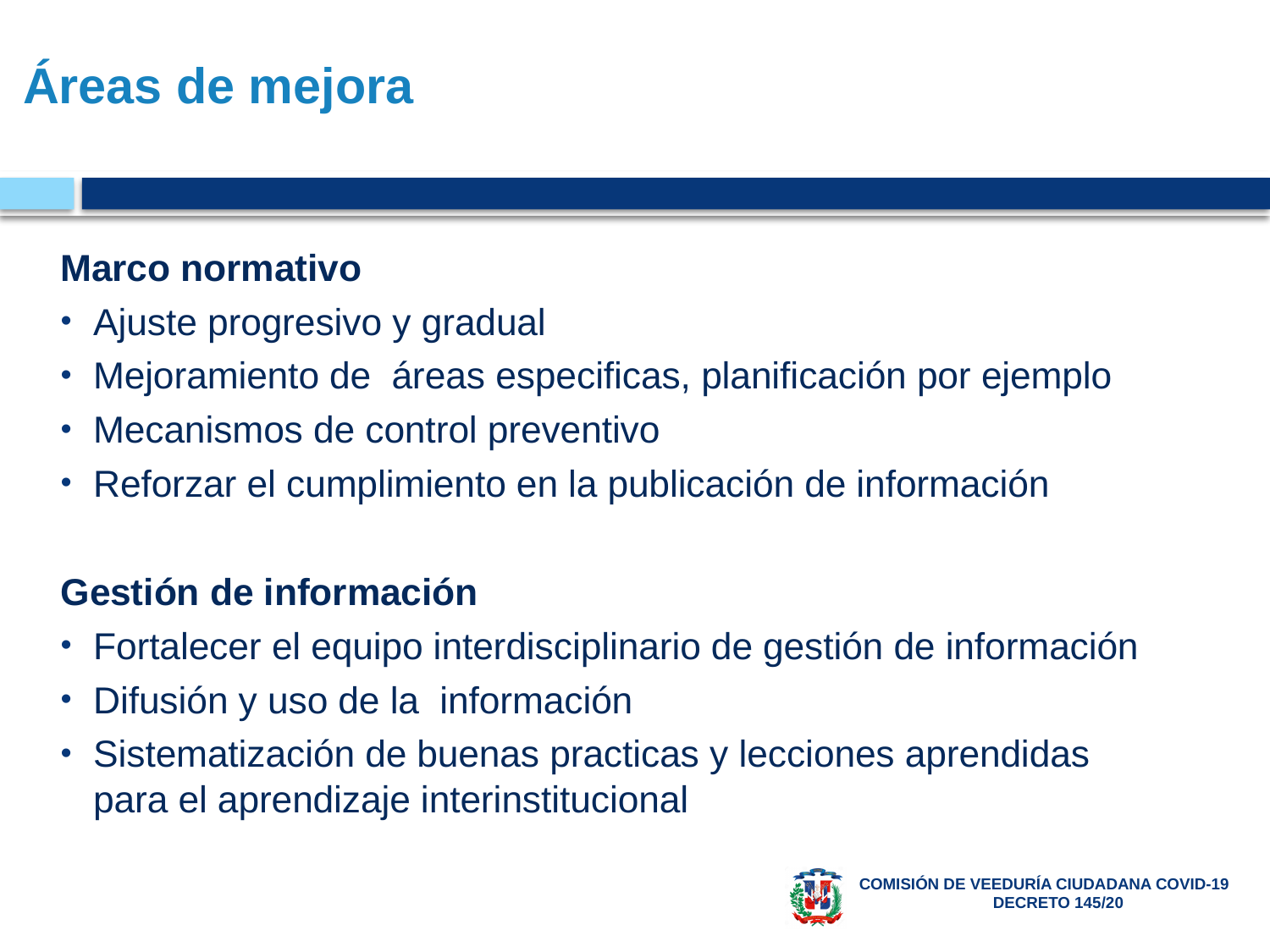

# Áreas de mejora
Marco normativo
Ajuste progresivo y gradual
Mejoramiento de  áreas especificas, planificación por ejemplo
Mecanismos de control preventivo
Reforzar el cumplimiento en la publicación de información

Gestión de información
Fortalecer el equipo interdisciplinario de gestión de información
Difusión y uso de la  información
Sistematización de buenas practicas y lecciones aprendidas para el aprendizaje interinstitucional